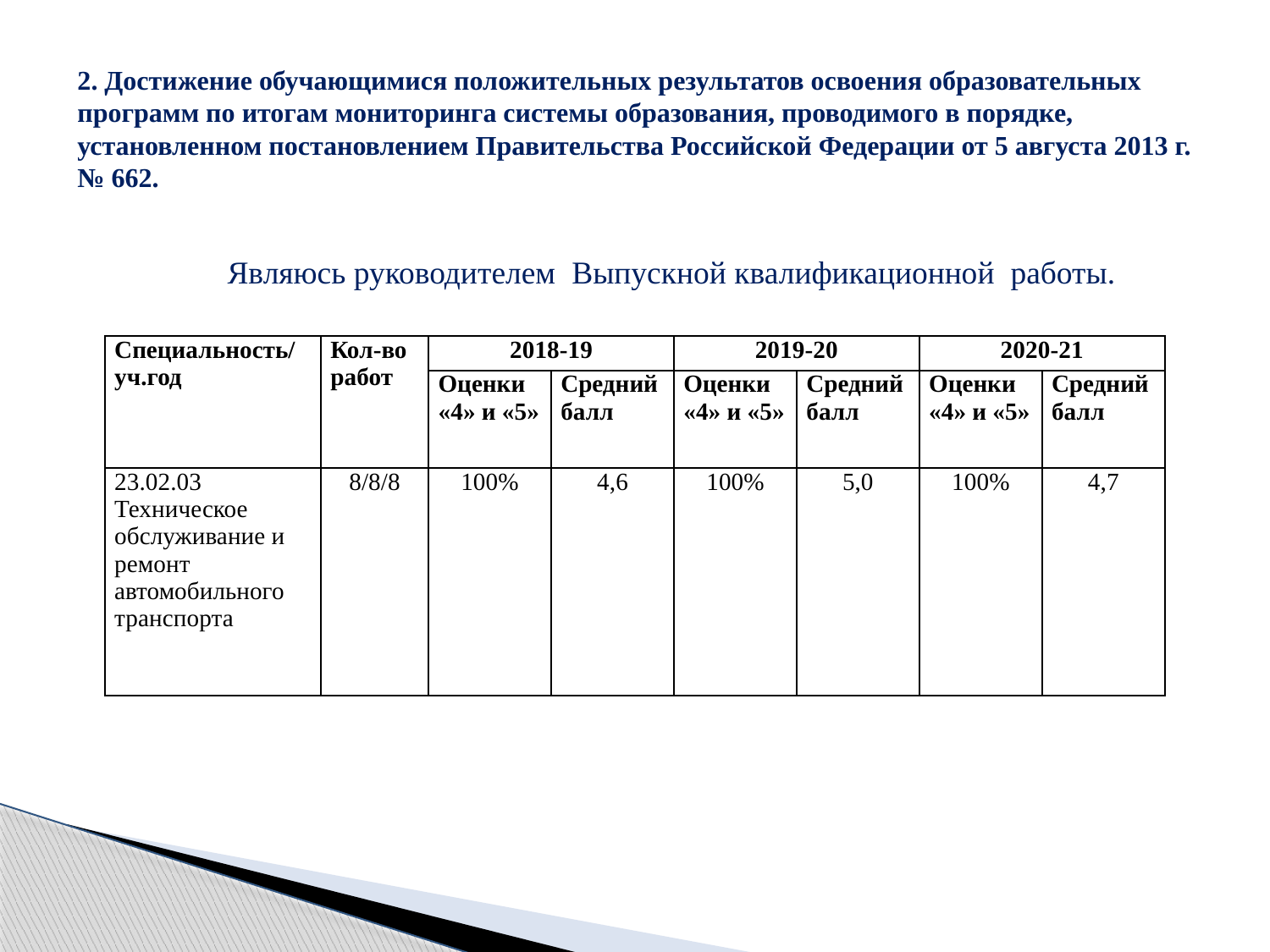

# 2. Достижение обучающимися положительных результатов освоения образовательных программ по итогам мониторинга системы образования, проводимого в порядке, установленном постановлением Правительства Российской Федерации от 5 августа 2013 г. № 662.
Являюсь руководителем  Выпускной квалификационной  работы.
| Специальность/ уч.год | Кол-во работ | 2018-19 |  | 2019-20 |  | 2020-21 |  |
| --- | --- | --- | --- | --- | --- | --- | --- |
|  |  | Оценки «4» и «5» | Средний балл | Оценки «4» и «5» | Средний балл | Оценки «4» и «5» | Средний балл |
| 23.02.03 Техническое обслуживание и ремонт автомобильного транспорта | 8/8/8 | 100% | 4,6 | 100% | 5,0 | 100% | 4,7 |